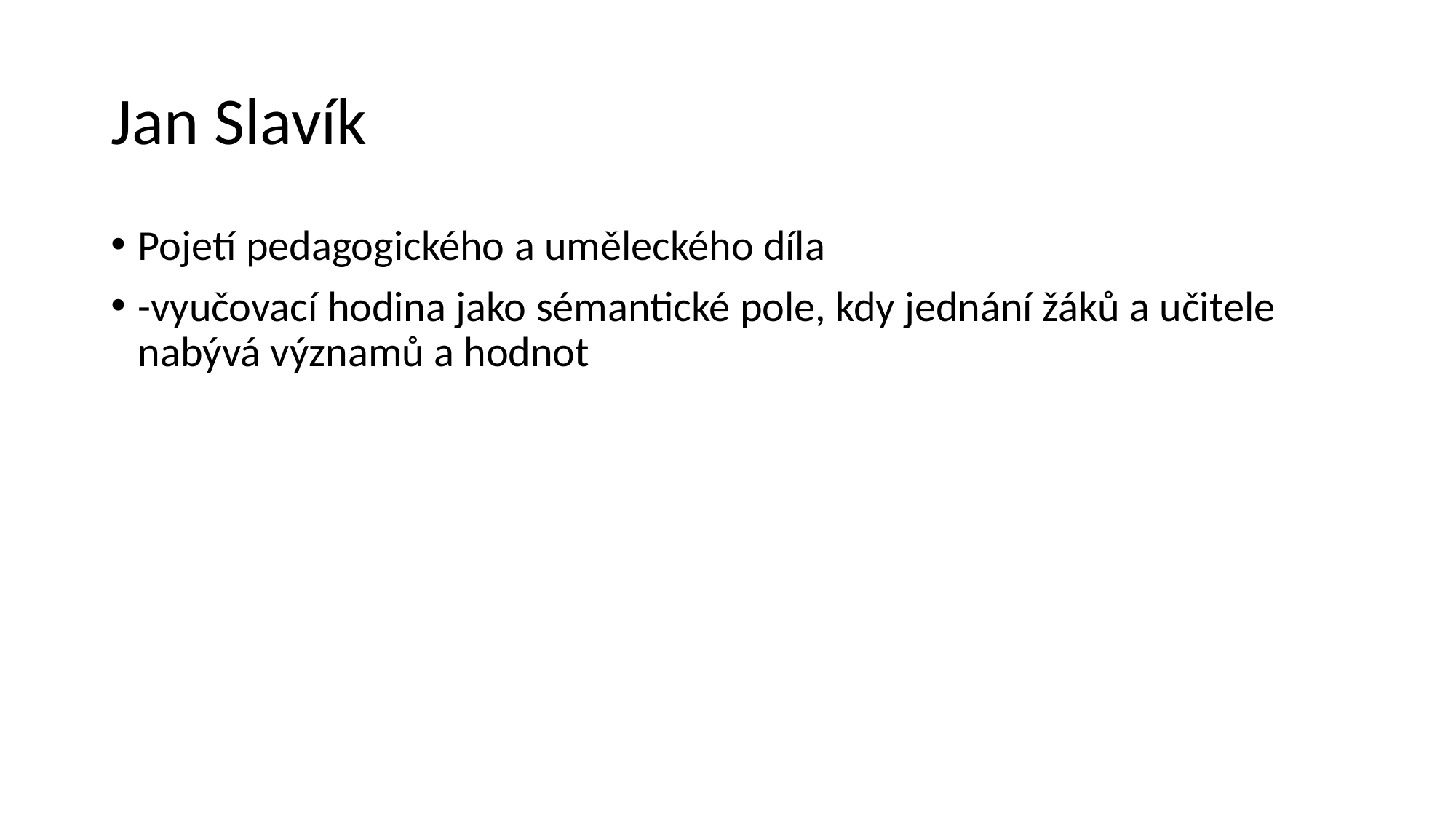

# Jan Slavík
Pojetí pedagogického a uměleckého díla
-vyučovací hodina jako sémantické pole, kdy jednání žáků a učitele nabývá významů a hodnot